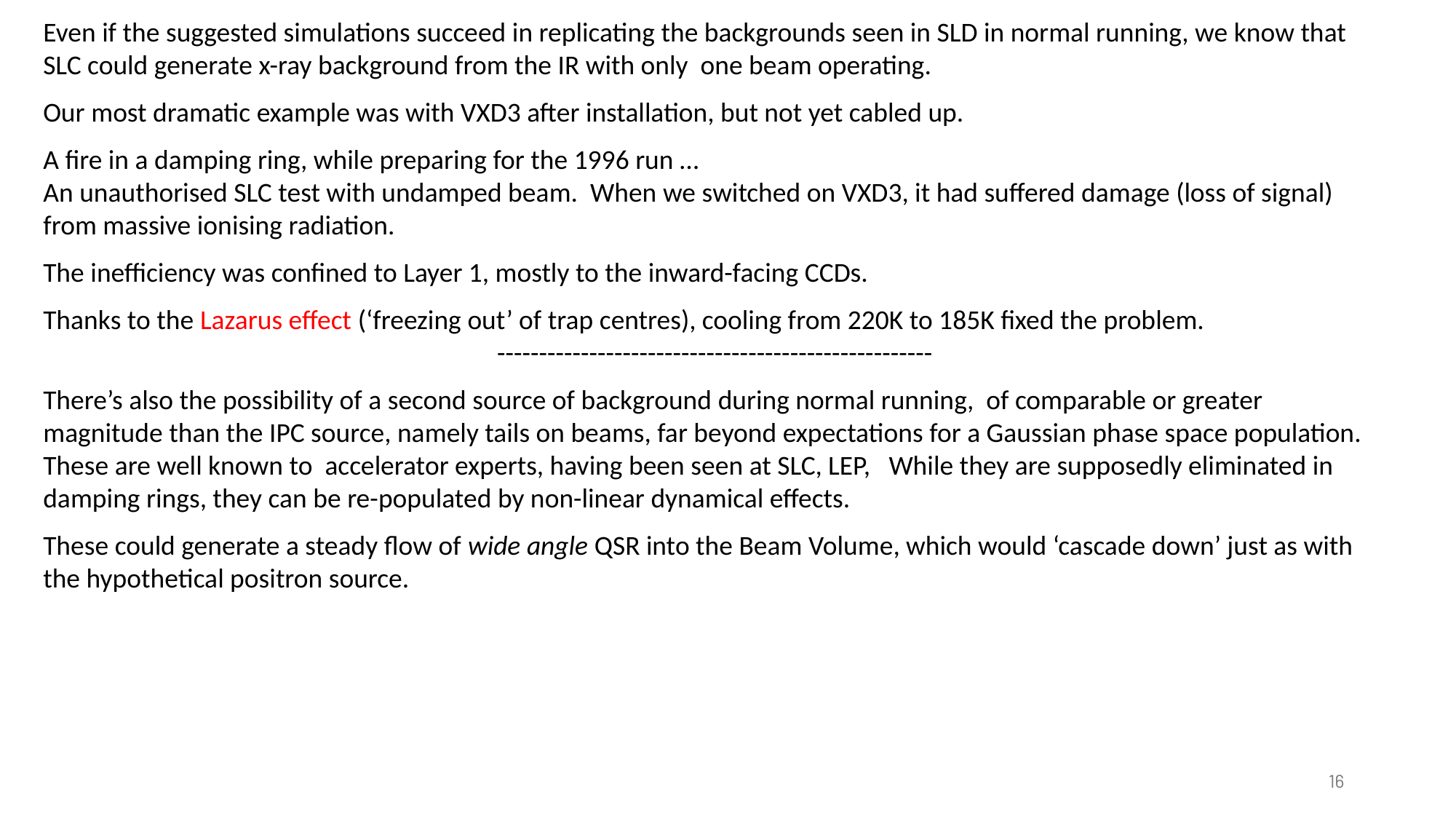

Even if the suggested simulations succeed in replicating the backgrounds seen in SLD in normal running, we know that SLC could generate x-ray background from the IR with only  one beam operating.

Our most dramatic example was with VXD3 after installation, but not yet cabled up.

A fire in a damping ring, while preparing for the 1996 run …
An unauthorised SLC test with undamped beam.  When we switched on VXD3, it had suffered damage (loss of signal) from massive ionising radiation.

The inefficiency was confined to Layer 1, mostly to the inward-facing CCDs.

Thanks to the Lazarus effect (‘freezing out’ of trap centres), cooling from 220K to 185K fixed the problem.
----------------------------------------------------

There’s also the possibility of a second source of background during normal running,  of comparable or greater magnitude than the IPC source, namely tails on beams, far beyond expectations for a Gaussian phase space population.  These are well known to  accelerator experts, having been seen at SLC, LEP,   While they are supposedly eliminated in damping rings, they can be re-populated by non-linear dynamical effects.

These could generate a steady flow of wide angle QSR into the Beam Volume, which would ‘cascade down’ just as with the hypothetical positron source.

16